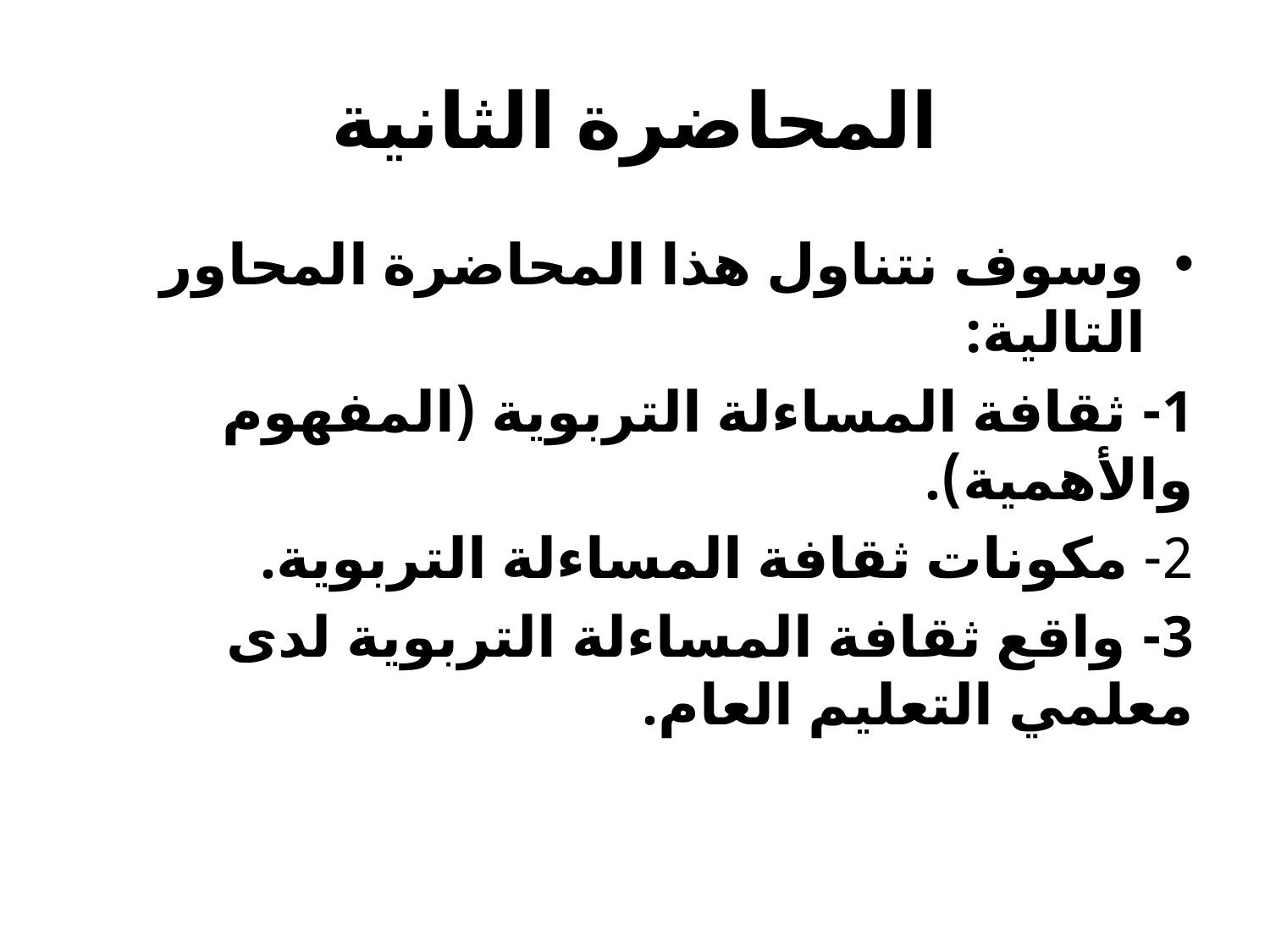

# المحاضرة الثانية
وسوف نتناول هذا المحاضرة المحاور التالية:
1- ثقافة المساءلة التربوية (المفهوم والأهمية).
2- مكونات ثقافة المساءلة التربوية.
3- واقع ثقافة المساءلة التربوية لدى معلمي التعليم العام.